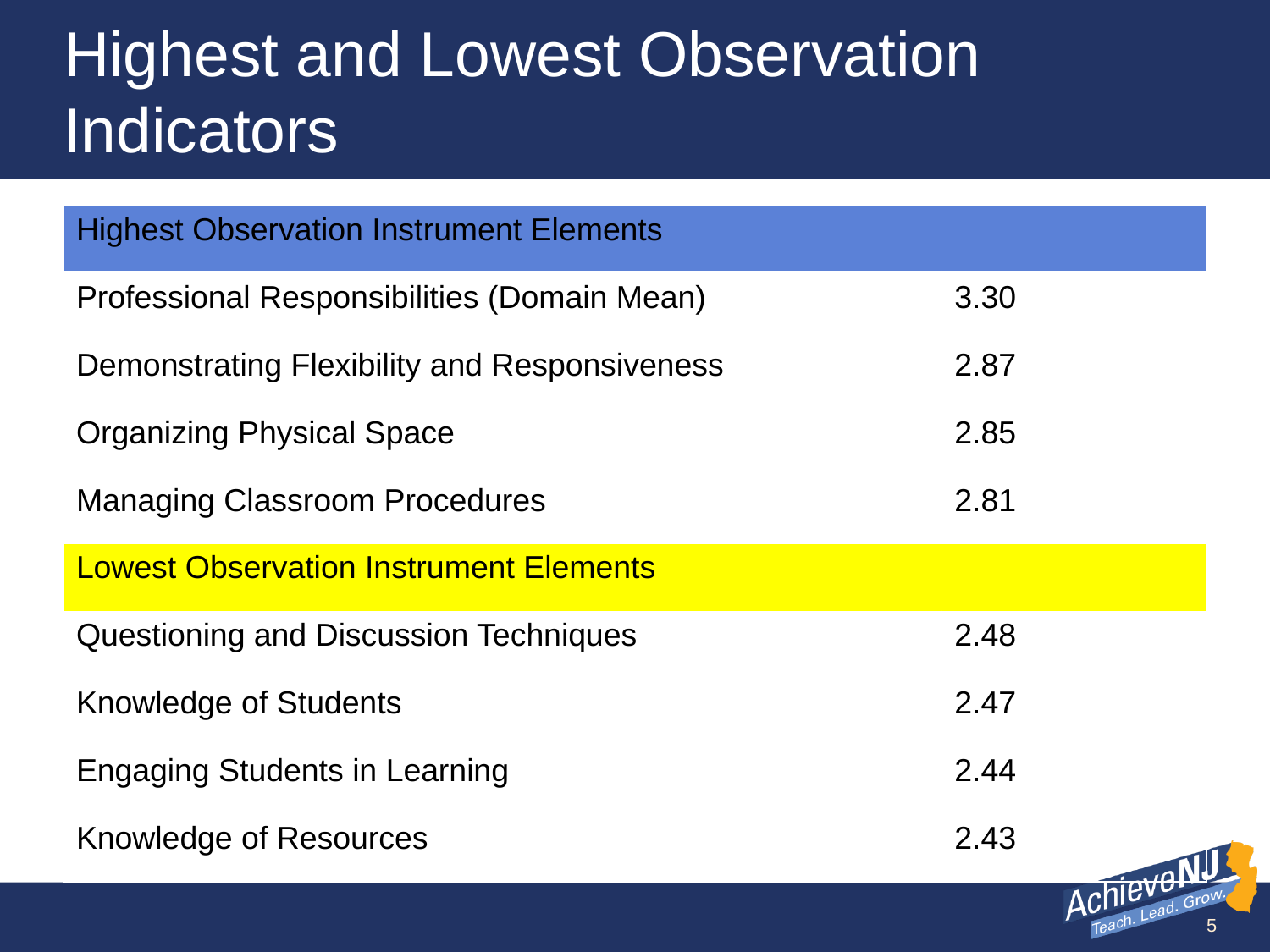

# Highest and Lowest Observation Indicators
| Highest Observation Instrument Elements |  |
| --- | --- |
| Professional Responsibilities (Domain Mean) | 3.30 |
| Demonstrating Flexibility and Responsiveness | 2.87 |
| Organizing Physical Space | 2.85 |
| Managing Classroom Procedures | 2.81 |
| Lowest Observation Instrument Elements |  |
| Questioning and Discussion Techniques | 2.48 |
| Knowledge of Students | 2.47 |
| Engaging Students in Learning | 2.44 |
| Knowledge of Resources | 2.43 |